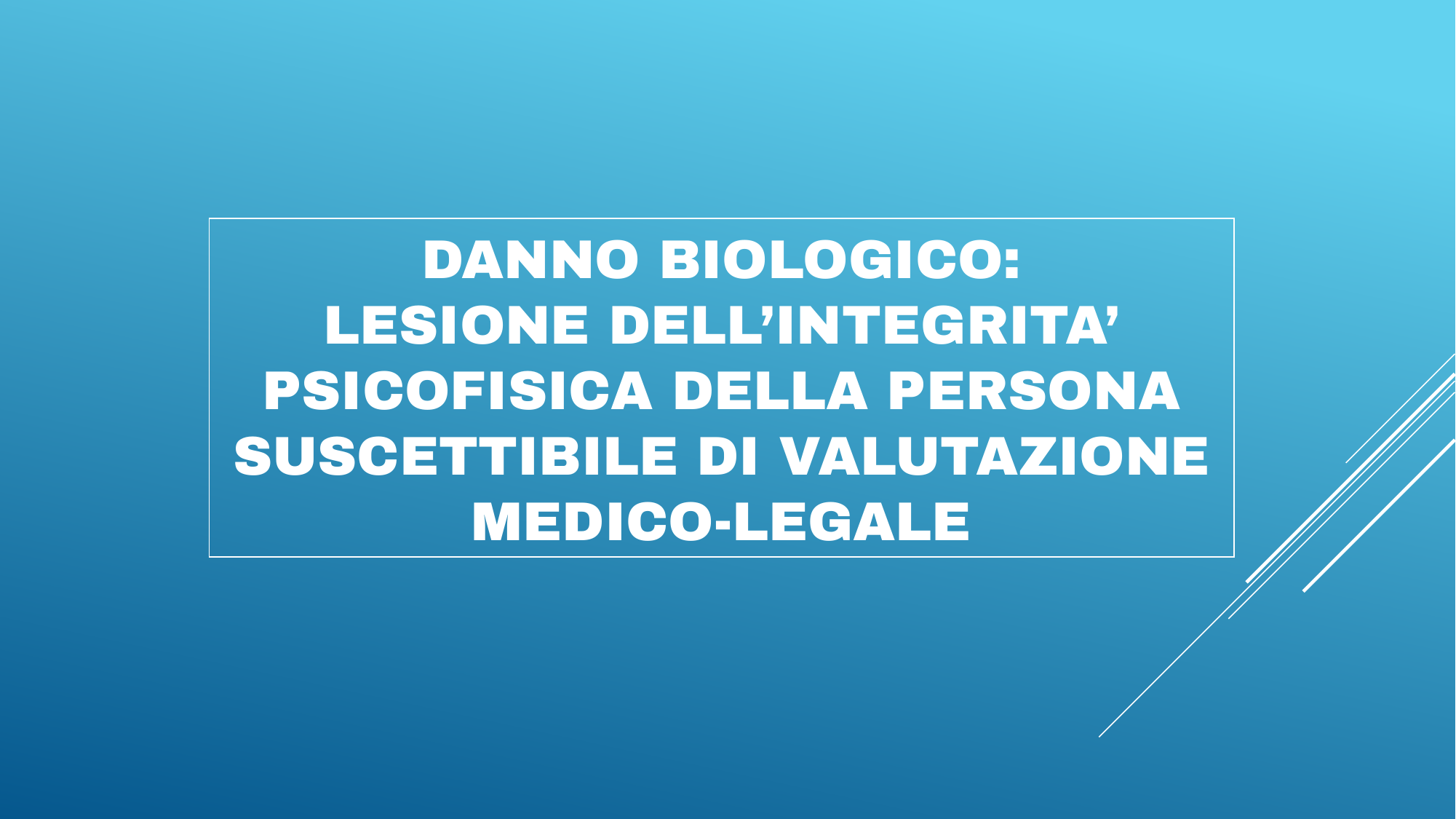

DANNO BIOLOGICO:
LESIONE DELL’INTEGRITA’ PSICOFISICA DELLA PERSONA
SUSCETTIBILE DI VALUTAZIONE MEDICO-LEGALE